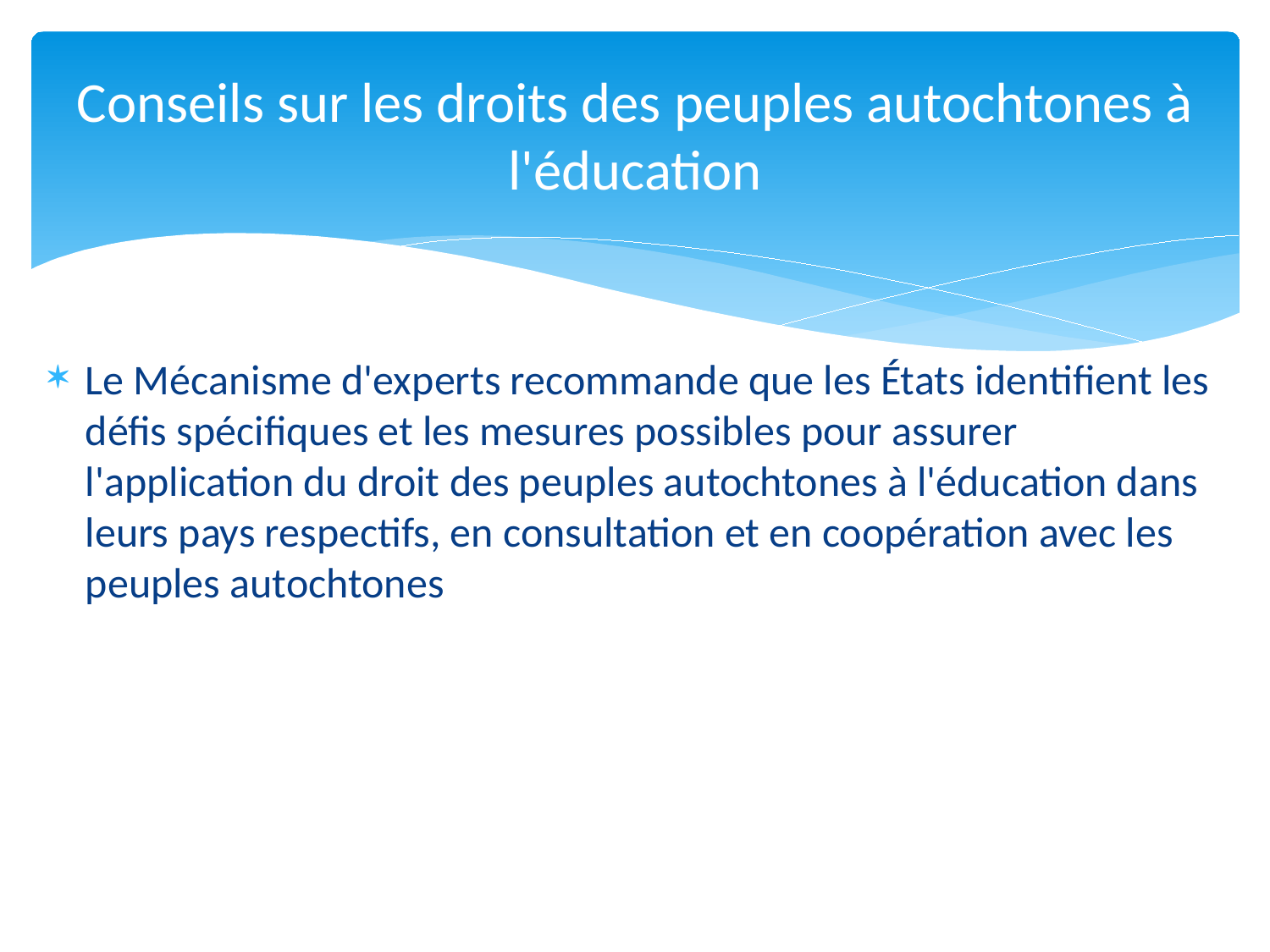

# Conseils sur les droits des peuples autochtones à l'éducation
Le Mécanisme d'experts recommande que les États identifient les défis spécifiques et les mesures possibles pour assurer l'application du droit des peuples autochtones à l'éducation dans leurs pays respectifs, en consultation et en coopération avec les peuples autochtones